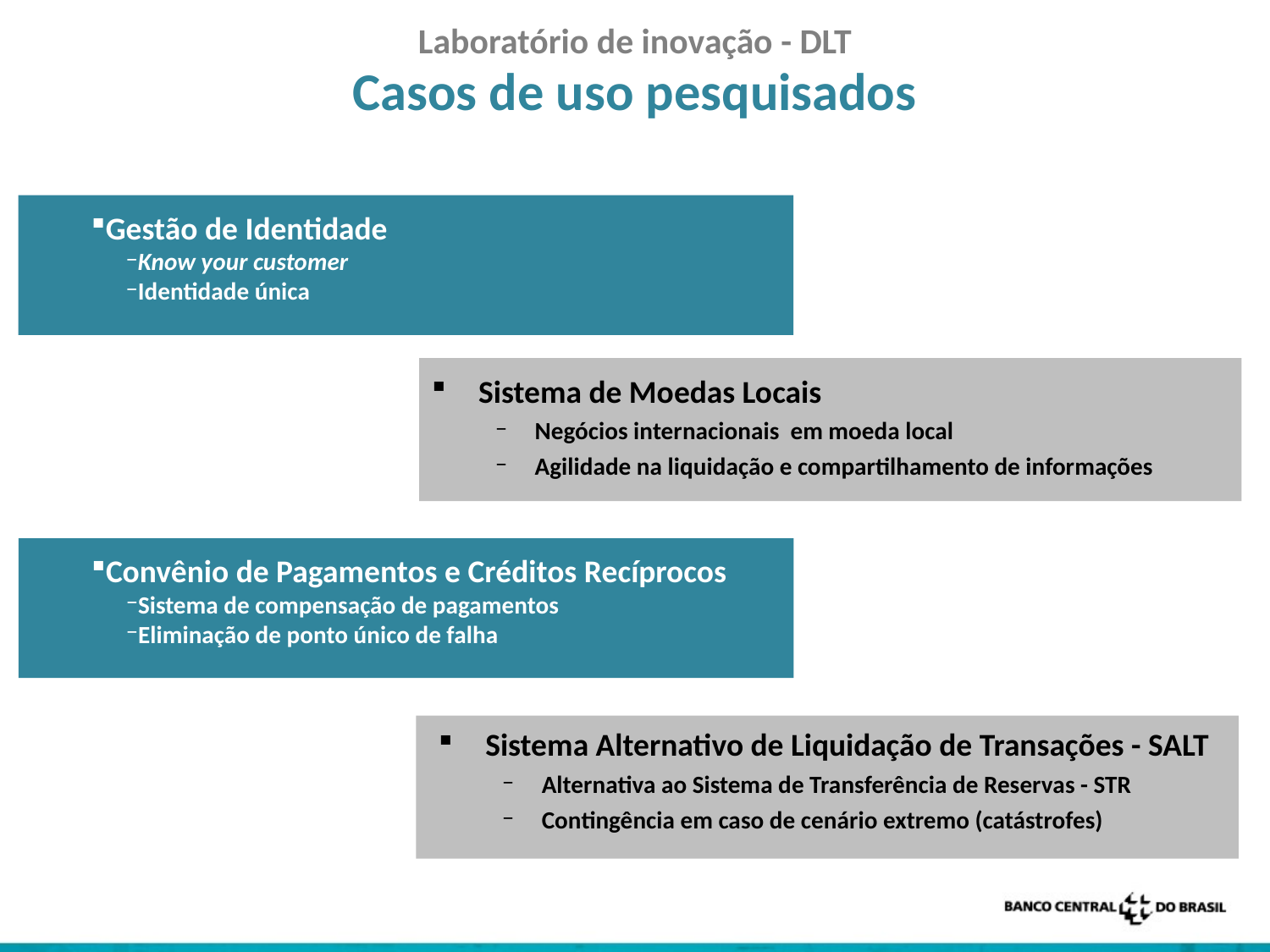

Laboratório de inovação - DLT
Casos de uso pesquisados

Gestão de Identidade
Know your customer
Identidade única

 Sistema de Moedas Locais
Negócios internacionais  em moeda local
Agilidade na liquidação e compartilhamento de informações

Convênio de Pagamentos e Créditos Recíprocos
Sistema de compensação de pagamentos
Eliminação de ponto único de falha

 Sistema Alternativo de Liquidação de Transações - SALT
Alternativa ao Sistema de Transferência de Reservas - STR
Contingência em caso de cenário extremo (catástrofes)